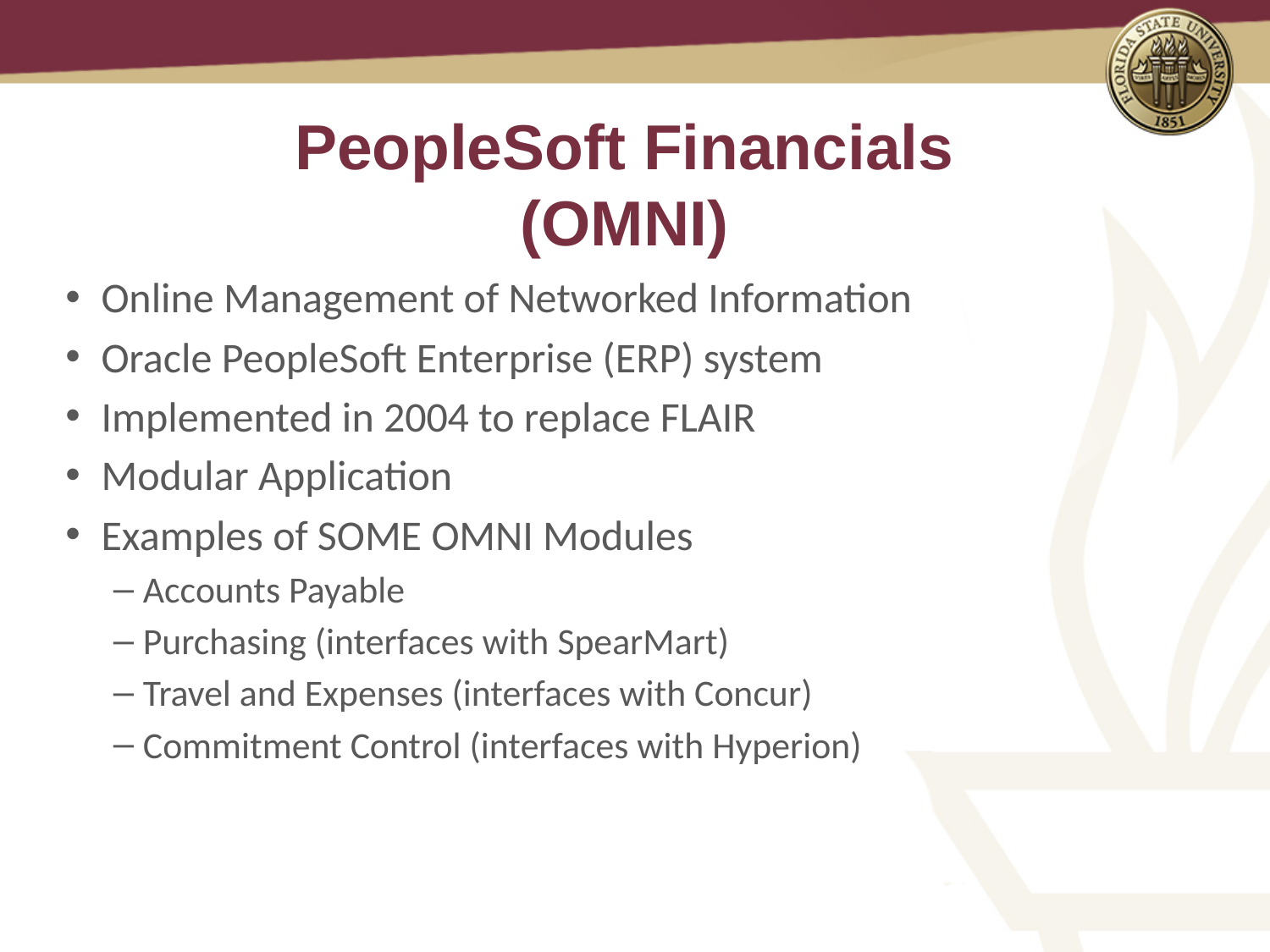

# PeopleSoft Financials (OMNI)
Online Management of Networked Information
Oracle PeopleSoft Enterprise (ERP) system
Implemented in 2004 to replace FLAIR
Modular Application
Examples of SOME OMNI Modules
Accounts Payable
Purchasing (interfaces with SpearMart)
Travel and Expenses (interfaces with Concur)
Commitment Control (interfaces with Hyperion)